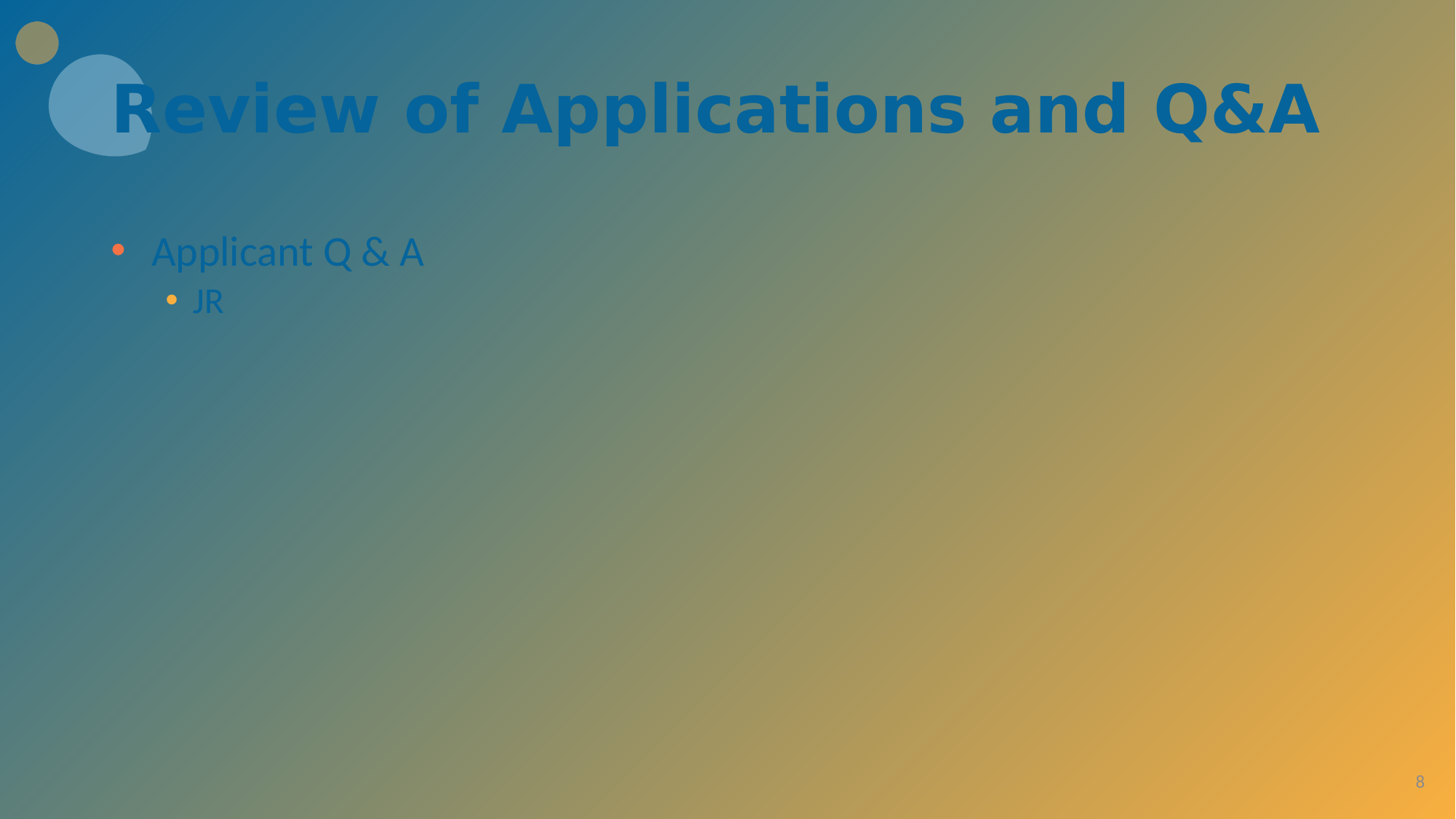

# Review of Applications and Q&A
Applicant Q & A
JR

8